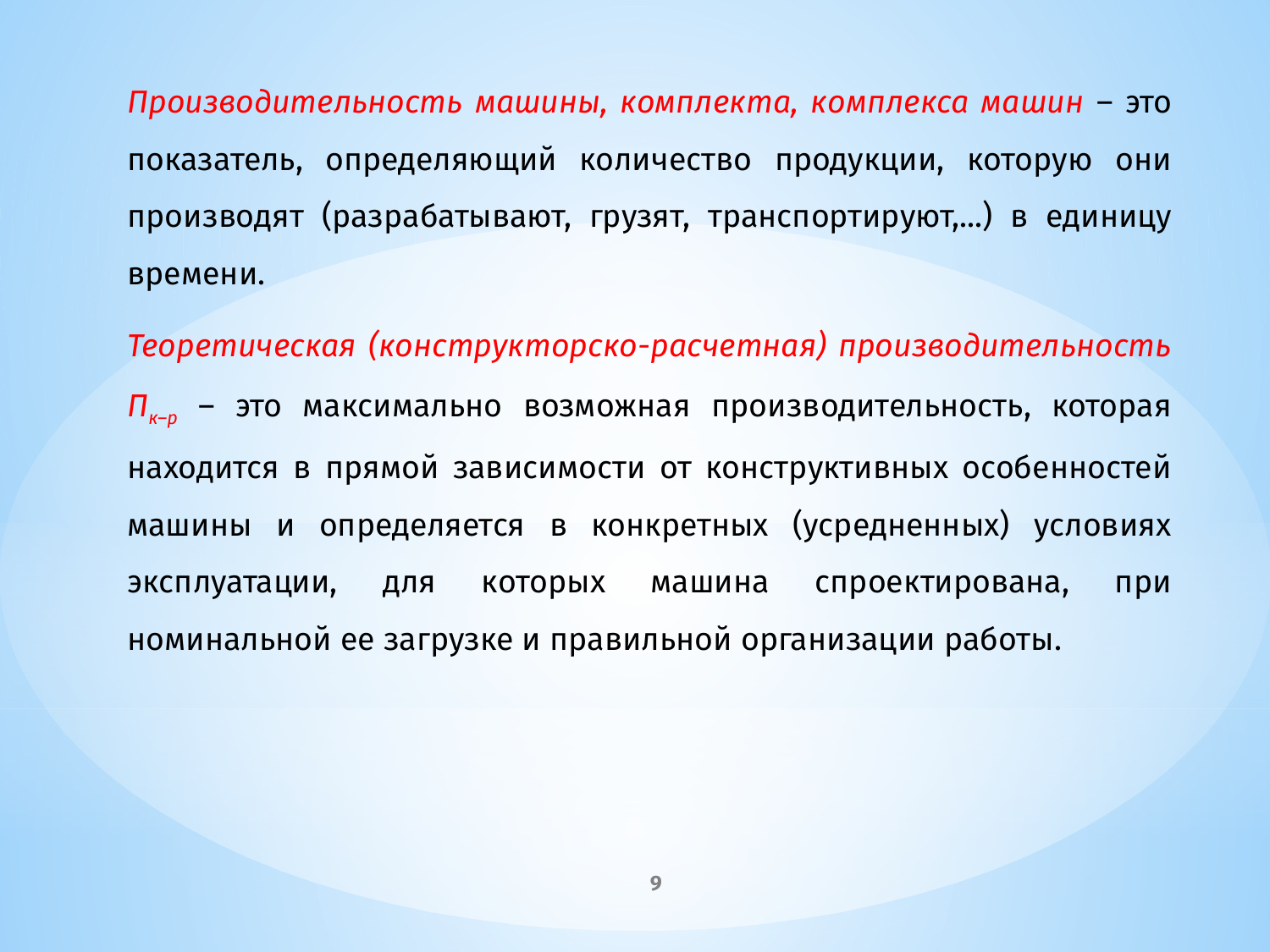

Производительность машины, комплекта, комплекса машин – это показатель, определяющий количество продукции, которую они производят (разрабатывают, грузят, транспортируют,...) в единицу времени.
Теоретическая (конструкторско-расчетная) производительность Пк–р – это максимально возможная производительность, которая находится в прямой зависимости от конструктивных особенностей машины и определяется в конкретных (усредненных) условиях эксплуатации, для которых машина спроектирована, при номинальной ее загрузке и правильной организации работы.
9